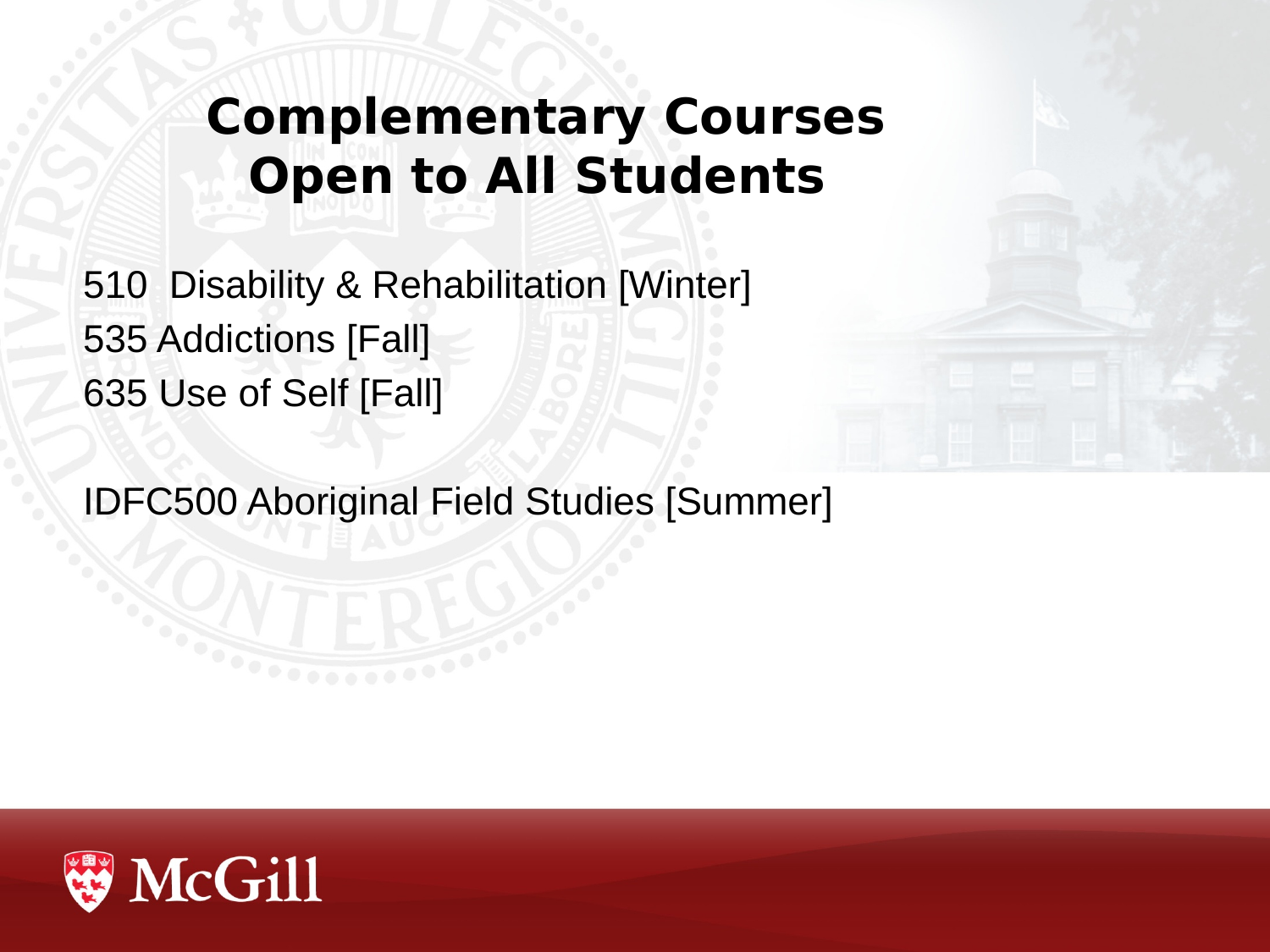

# Complementary Courses Open to All Students
510  Disability & Rehabilitation [Winter]
535 Addictions [Fall]
635 Use of Self [Fall]

IDFC500 Aboriginal Field Studies [Summer]